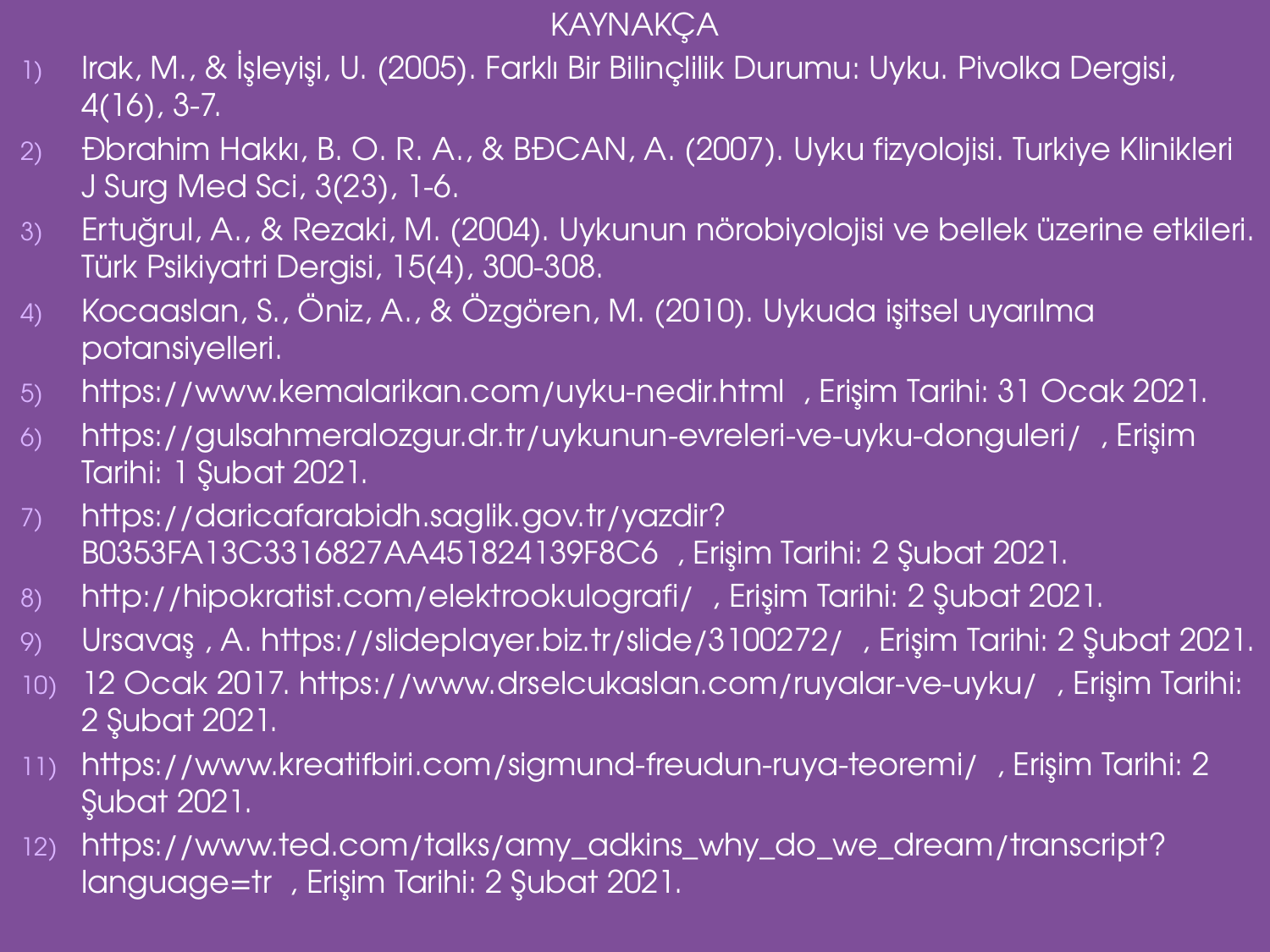

KAYNAKÇA
Irak, M., & İşleyişi, U. (2005). Farklı Bir Bilinçlilik Durumu: Uyku. Pivolka Dergisi, 4(16), 3-7.
Đbrahim Hakkı, B. O. R. A., & BĐCAN, A. (2007). Uyku fizyolojisi. Turkiye Klinikleri J Surg Med Sci, 3(23), 1-6.
Ertuğrul, A., & Rezaki, M. (2004). Uykunun nörobiyolojisi ve bellek üzerine etkileri. Türk Psikiyatri Dergisi, 15(4), 300-308.
Kocaaslan, S., Öniz, A., & Özgören, M. (2010). Uykuda işitsel uyarılma potansiyelleri.
https://www.kemalarikan.com/uyku-nedir.html  , Erişim Tarihi: 31 Ocak 2021.
https://gulsahmeralozgur.dr.tr/uykunun-evreleri-ve-uyku-donguleri/  , Erişim Tarihi: 1 Şubat 2021.
https://daricafarabidh.saglik.gov.tr/yazdir?B0353FA13C3316827AA451824139F8C6  , Erişim Tarihi: 2 Şubat 2021.
http://hipokratist.com/elektrookulografi/  , Erişim Tarihi: 2 Şubat 2021.
Ursavaş , A. https://slideplayer.biz.tr/slide/3100272/  , Erişim Tarihi: 2 Şubat 2021.
12 Ocak 2017. https://www.drselcukaslan.com/ruyalar-ve-uyku/  , Erişim Tarihi: 2 Şubat 2021.
https://www.kreatifbiri.com/sigmund-freudun-ruya-teoremi/  , Erişim Tarihi: 2 Şubat 2021.
https://www.ted.com/talks/amy_adkins_why_do_we_dream/transcript?language=tr  , Erişim Tarihi: 2 Şubat 2021.
#